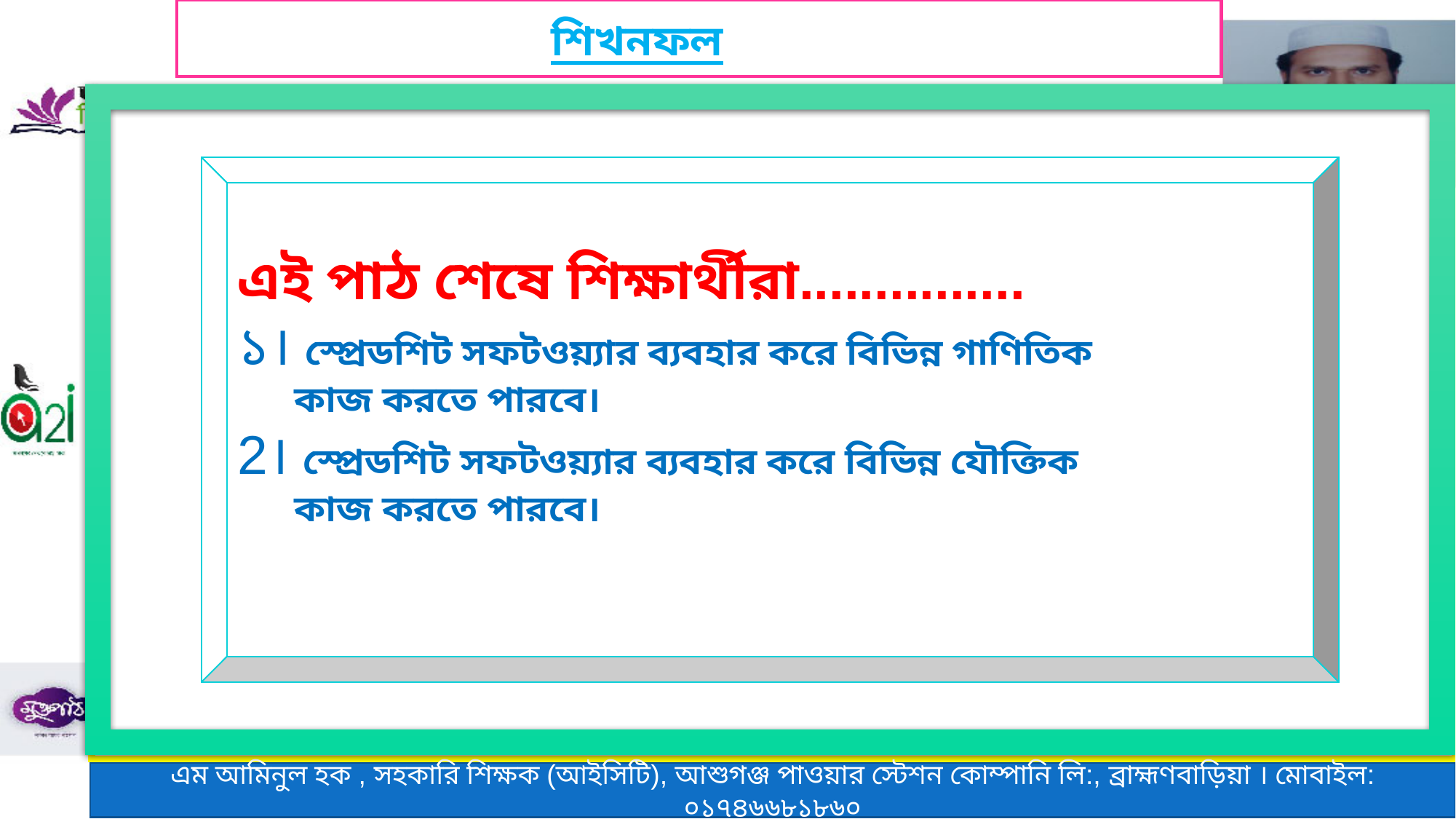

শিখনফল

এই পাঠ শেষে শিক্ষার্থীরা...............
১। স্প্রেডশিট সফটওয়্যার ব্যবহার করে বিভিন্ন গাণিতিক
      কাজ করতে পারবে।
2। স্প্রেডশিট সফটওয়্যার ব্যবহার করে বিভিন্ন যৌক্তিক
      কাজ করতে পারবে।